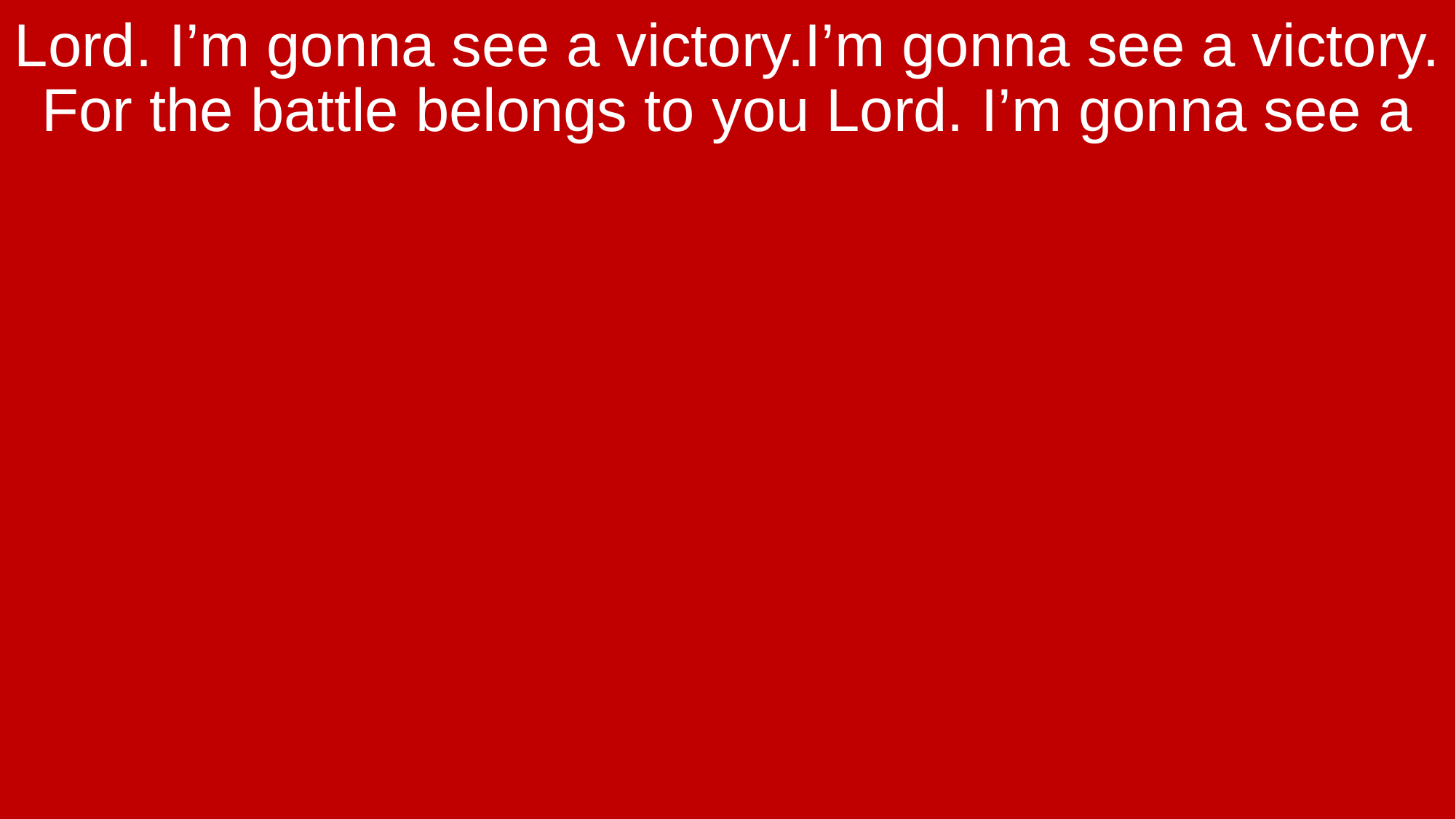

Lord. I’m gonna see a victory.I’m gonna see a victory. For the battle belongs to you Lord. I’m gonna see a